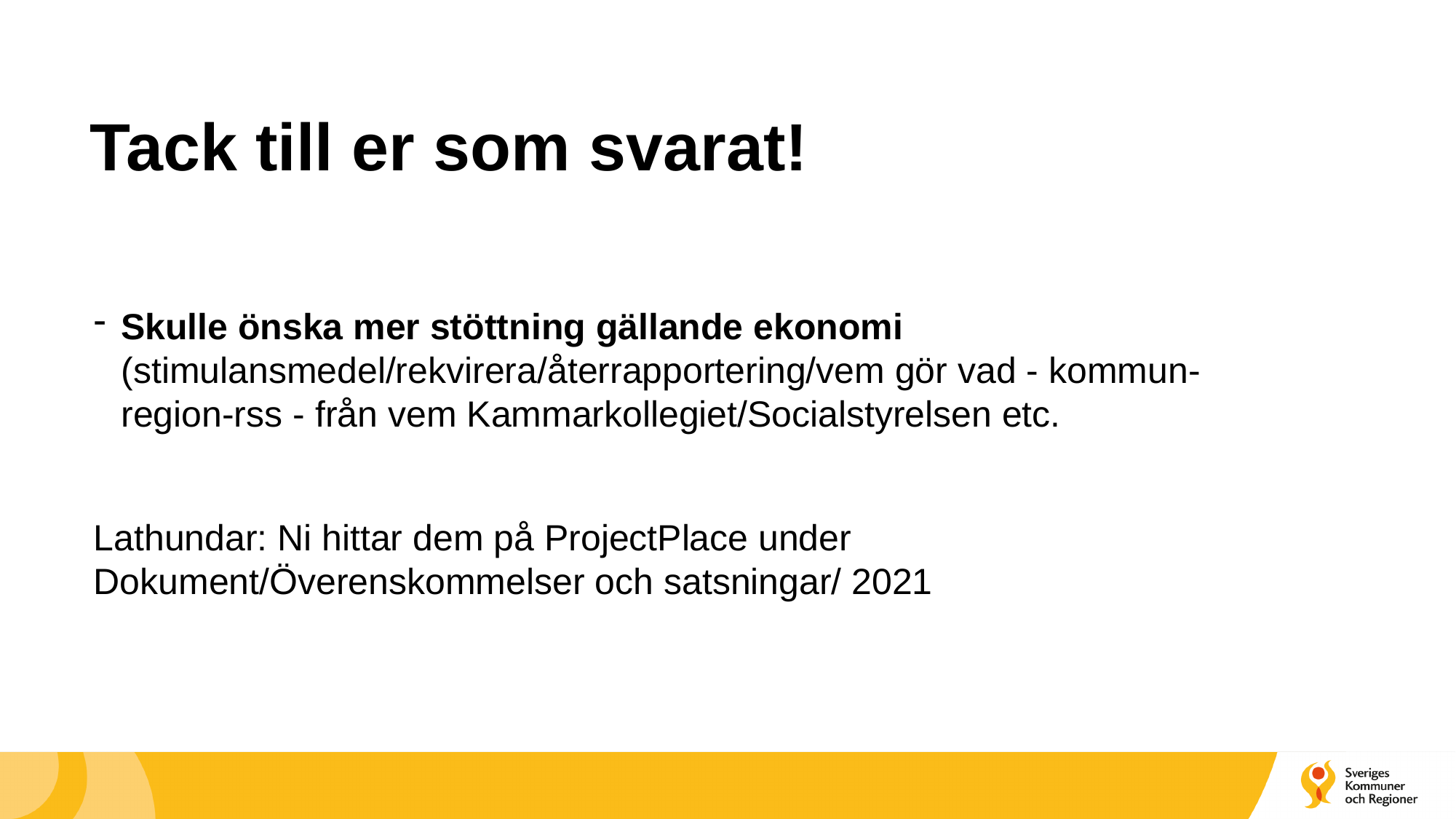

# Tack till er som svarat!
Skulle önska mer stöttning gällande ekonomi (stimulansmedel/rekvirera/återrapportering/vem gör vad - kommun-region-rss - från vem Kammarkollegiet/Socialstyrelsen etc.

Lathundar: Ni hittar dem på ProjectPlace under Dokument/Överenskommelser och satsningar/ 2021